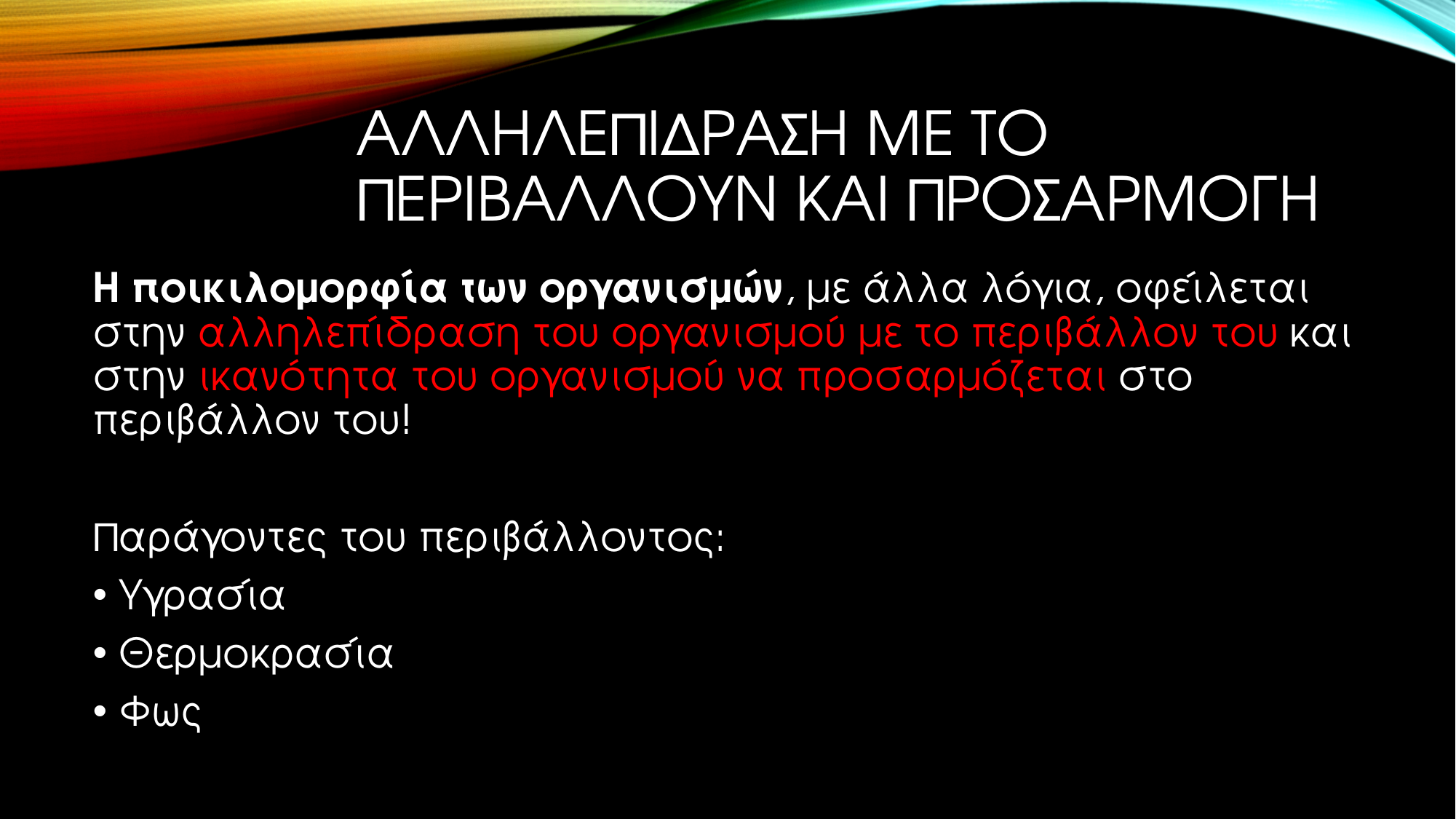

# ΑΛΛΗΛΕΠΙΔΡΑΣΗ με το περιβαλλουν ΚΑΙ ΠΡΟΣΑΡΜΟΓΗ
Η ποικιλομορφία των οργανισμών, με άλλα λόγια, οφείλεται στην αλληλεπίδραση του οργανισμού με το περιβάλλον του και στην ικανότητα του οργανισμού να προσαρμόζεται στο περιβάλλον του!

Παράγοντες του περιβάλλοντος:
Υγρασία
Θερμοκρασία
Φως